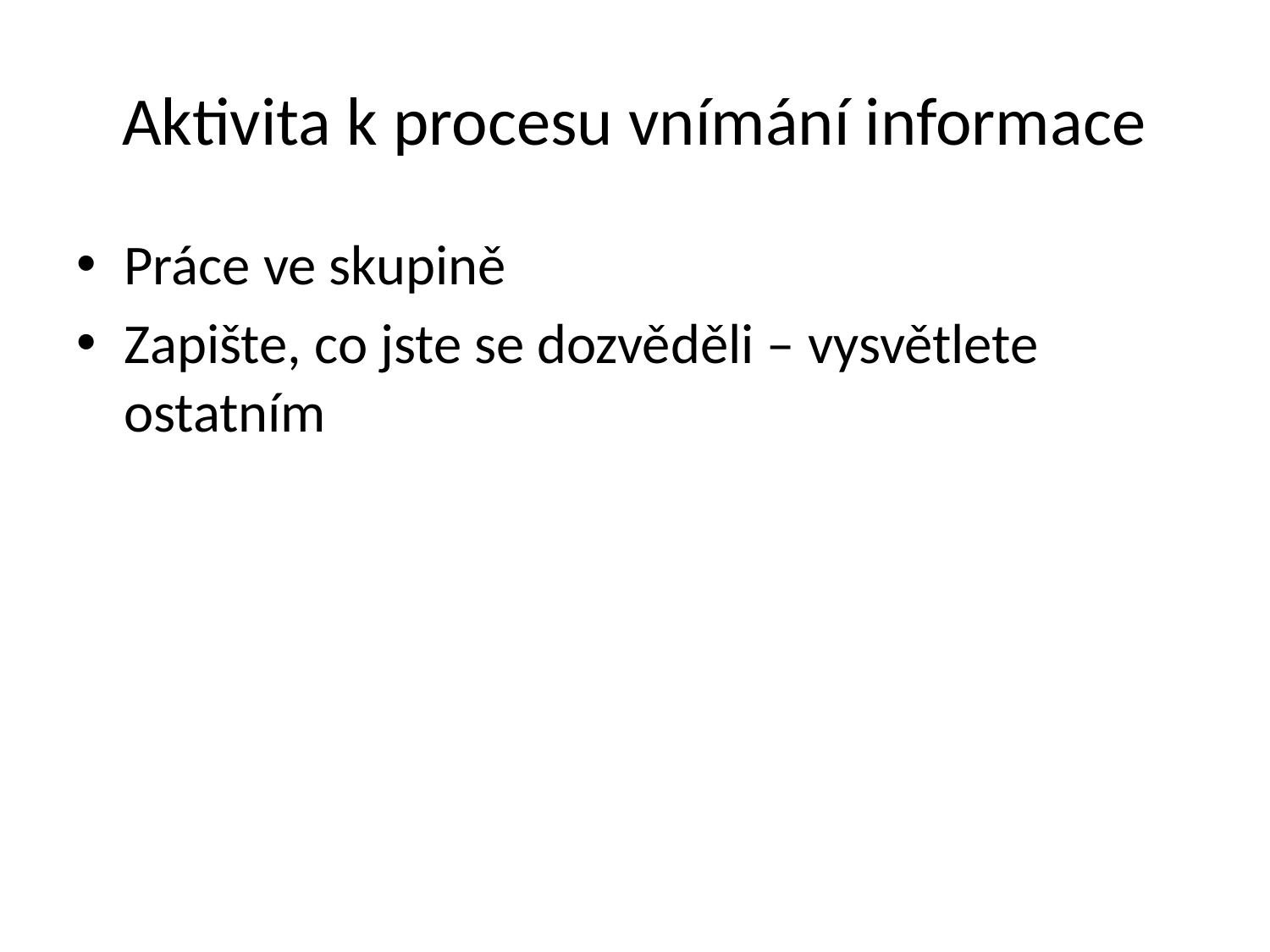

# Aktivita k procesu vnímání informace
Práce ve skupině
Zapište, co jste se dozvěděli – vysvětlete ostatním